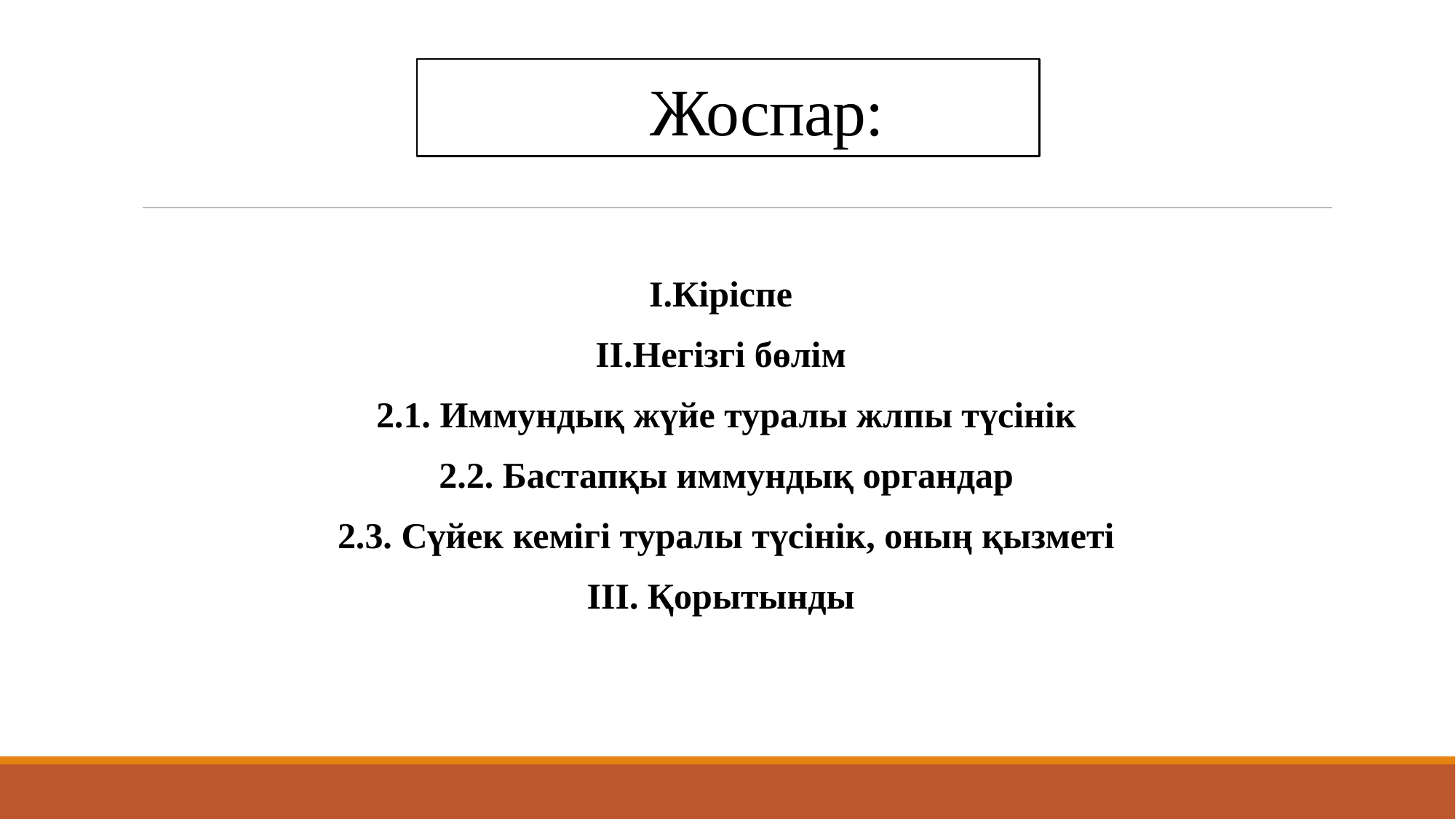

# Жоспар:
І.Кіріспе
ІІ.Негізгі бөлім
2.1. Иммундық жүйе туралы жлпы түсінік
2.2. Бастапқы иммундық органдар
2.3. Сүйек кемігі туралы түсінік, оның қызметі
ІІІ. Қорытынды